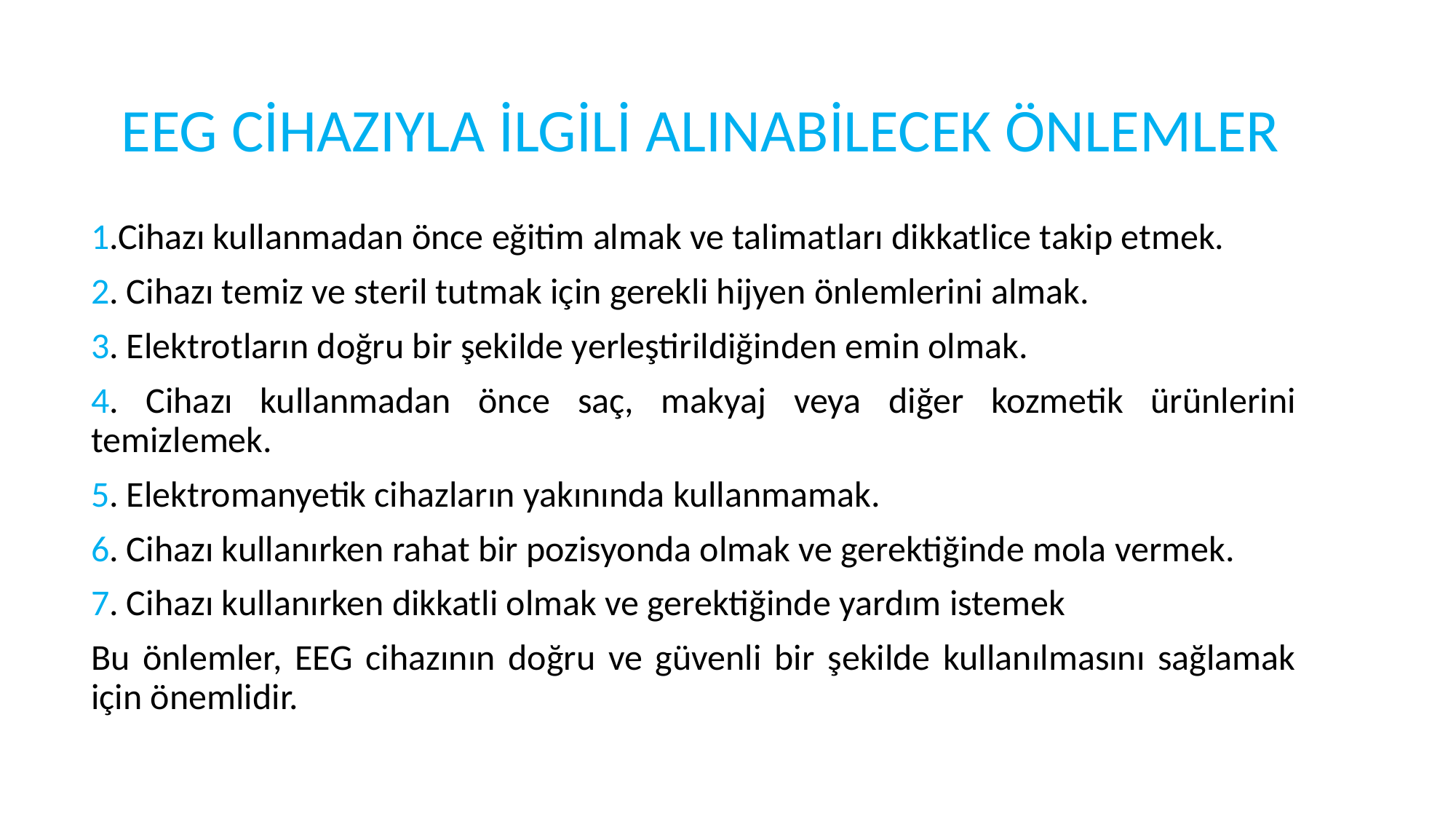

# EEG CİHAZIYLA İLGİLİ ALINABİLECEK ÖNLEMLER
1.Cihazı kullanmadan önce eğitim almak ve talimatları dikkatlice takip etmek.
2. Cihazı temiz ve steril tutmak için gerekli hijyen önlemlerini almak.
3. Elektrotların doğru bir şekilde yerleştirildiğinden emin olmak.
4. Cihazı kullanmadan önce saç, makyaj veya diğer kozmetik ürünlerini temizlemek.
5. Elektromanyetik cihazların yakınında kullanmamak.
6. Cihazı kullanırken rahat bir pozisyonda olmak ve gerektiğinde mola vermek.
7. Cihazı kullanırken dikkatli olmak ve gerektiğinde yardım istemek
Bu önlemler, EEG cihazının doğru ve güvenli bir şekilde kullanılmasını sağlamak için önemlidir.